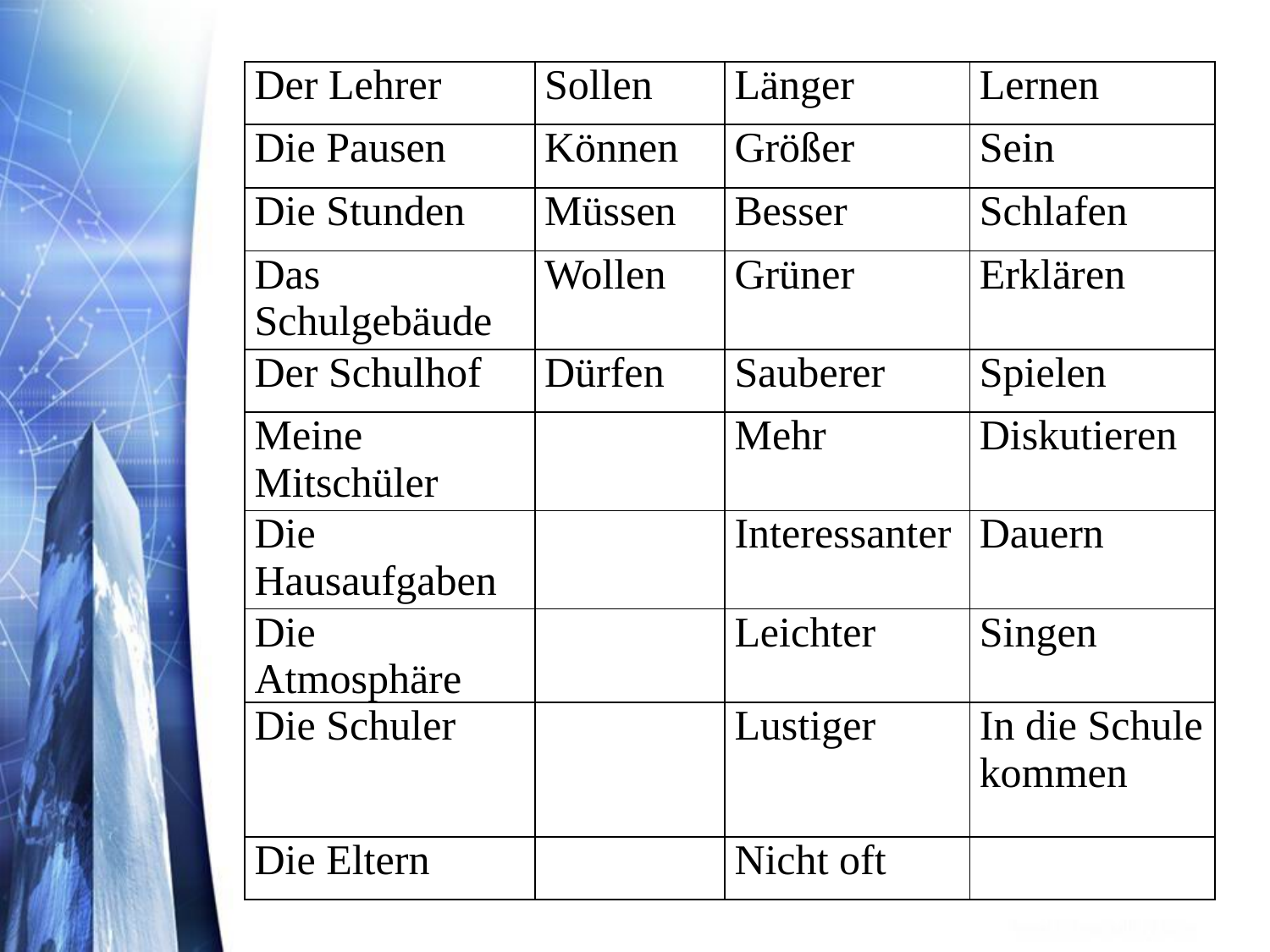

| Der Lehrer | Sollen | Länger | Lernen |
| --- | --- | --- | --- |
| Die Pausen | Können | Größer | Sein |
| Die Stunden | Müssen | Besser | Schlafen |
| Das Schulgebäude | Wollen | Grüner | Erklären |
| Der Schulhof | Dürfen | Sauberer | Spielen |
| Meine Mitschüler |  | Mehr | Diskutieren |
| Die Hausaufgaben |  | Interessanter | Dauern |
| Die Atmosphäre |  | Leichter | Singen |
| Die Schuler |  | Lustiger | In die Schule kommen |
| Die Eltern |  | Nicht oft |  |